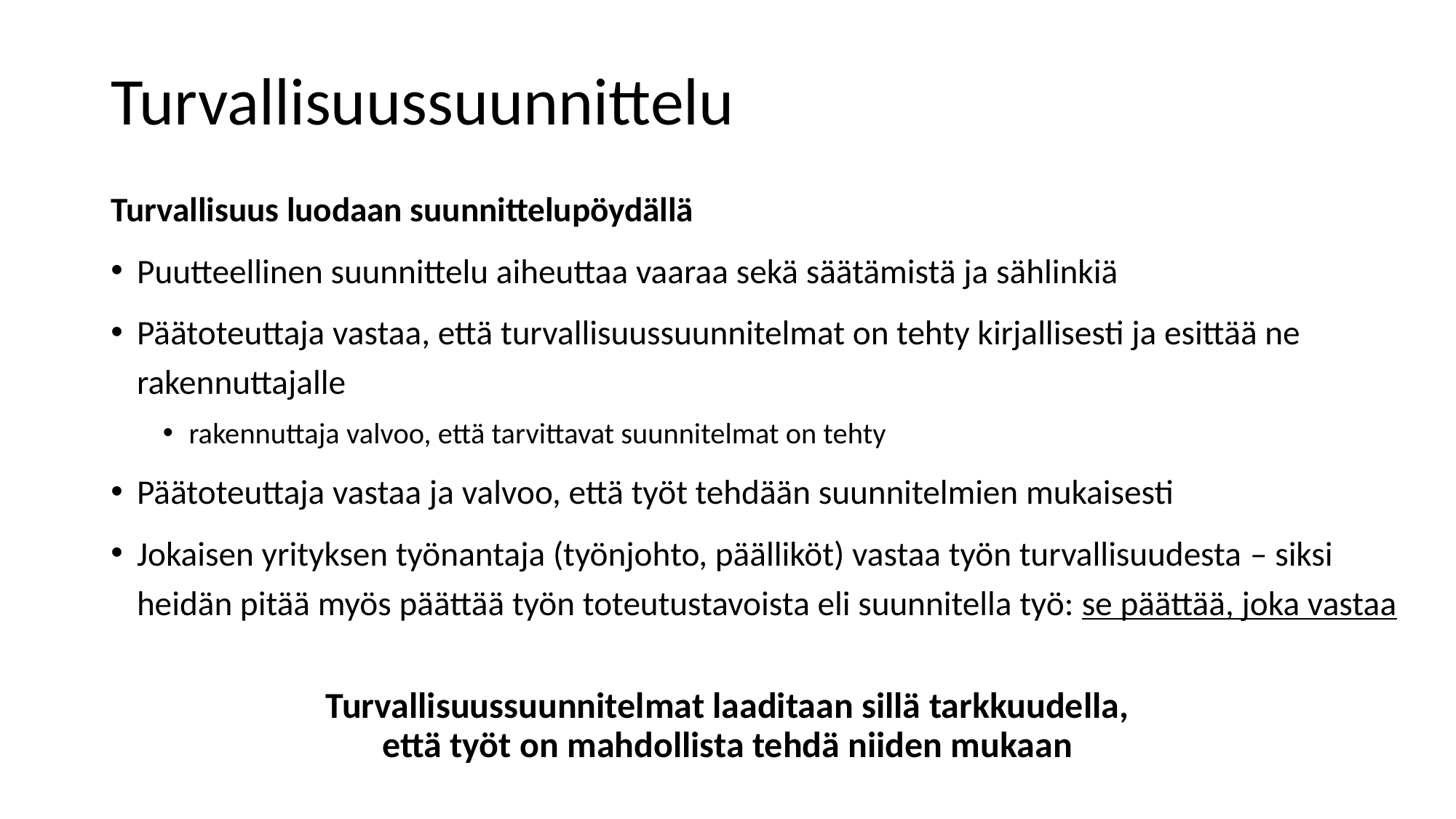

# Turvallisuussuunnittelu
Turvallisuus luodaan suunnittelupöydällä
Puutteellinen suunnittelu aiheuttaa vaaraa sekä säätämistä ja sählinkiä
Päätoteuttaja vastaa, että turvallisuussuunnitelmat on tehty kirjallisesti ja esittää ne rakennuttajalle
rakennuttaja valvoo, että tarvittavat suunnitelmat on tehty
Päätoteuttaja vastaa ja valvoo, että työt tehdään suunnitelmien mukaisesti
Jokaisen yrityksen työnantaja (työnjohto, päälliköt) vastaa työn turvallisuudesta – siksi heidän pitää myös päättää työn toteutustavoista eli suunnitella työ: se päättää, joka vastaa
Turvallisuussuunnitelmat laaditaan sillä tarkkuudella,
että työt on mahdollista tehdä niiden mukaan